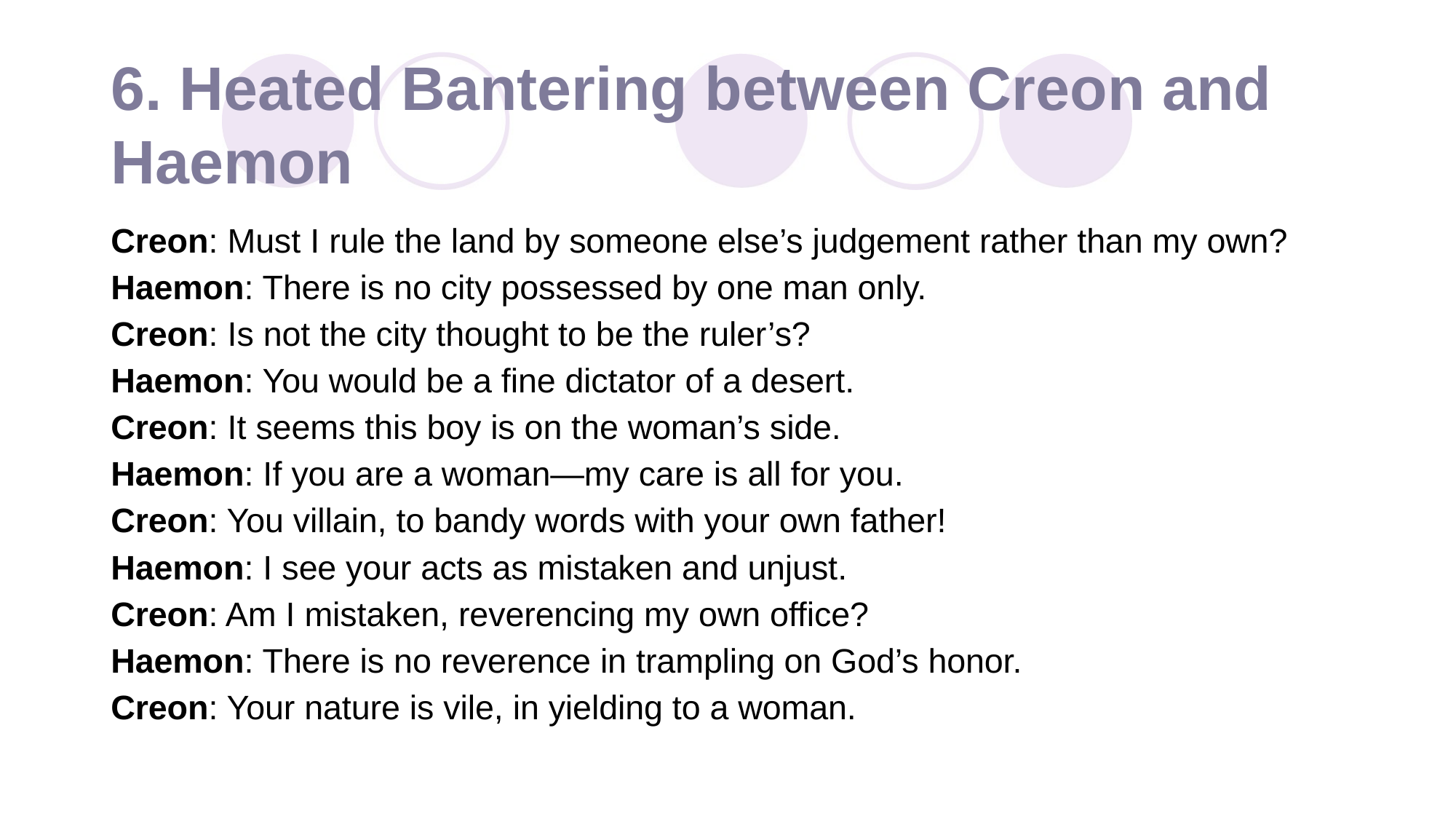

# 6. Heated Bantering between Creon and Haemon
Creon: Must I rule the land by someone else’s judgement rather than my own?
Haemon: There is no city possessed by one man only.
Creon: Is not the city thought to be the ruler’s?
Haemon: You would be a fine dictator of a desert.
Creon: It seems this boy is on the woman’s side.
Haemon: If you are a woman—my care is all for you.
Creon: You villain, to bandy words with your own father!
Haemon: I see your acts as mistaken and unjust.
Creon: Am I mistaken, reverencing my own office?
Haemon: There is no reverence in trampling on God’s honor.
Creon: Your nature is vile, in yielding to a woman.